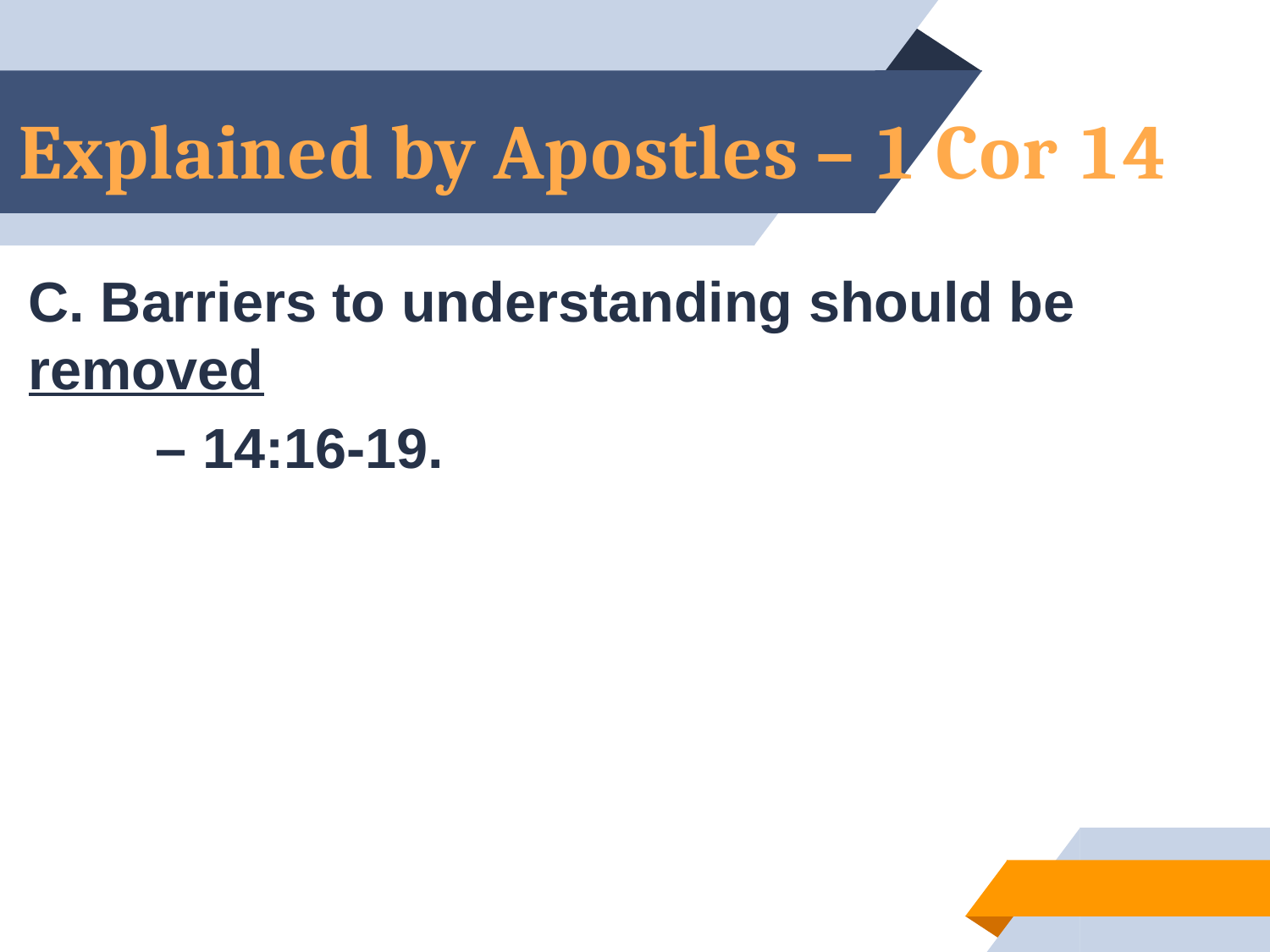

# Explained by Apostles – 1 Cor 14
C. Barriers to understanding should be removed
	– 14:16-19.

67